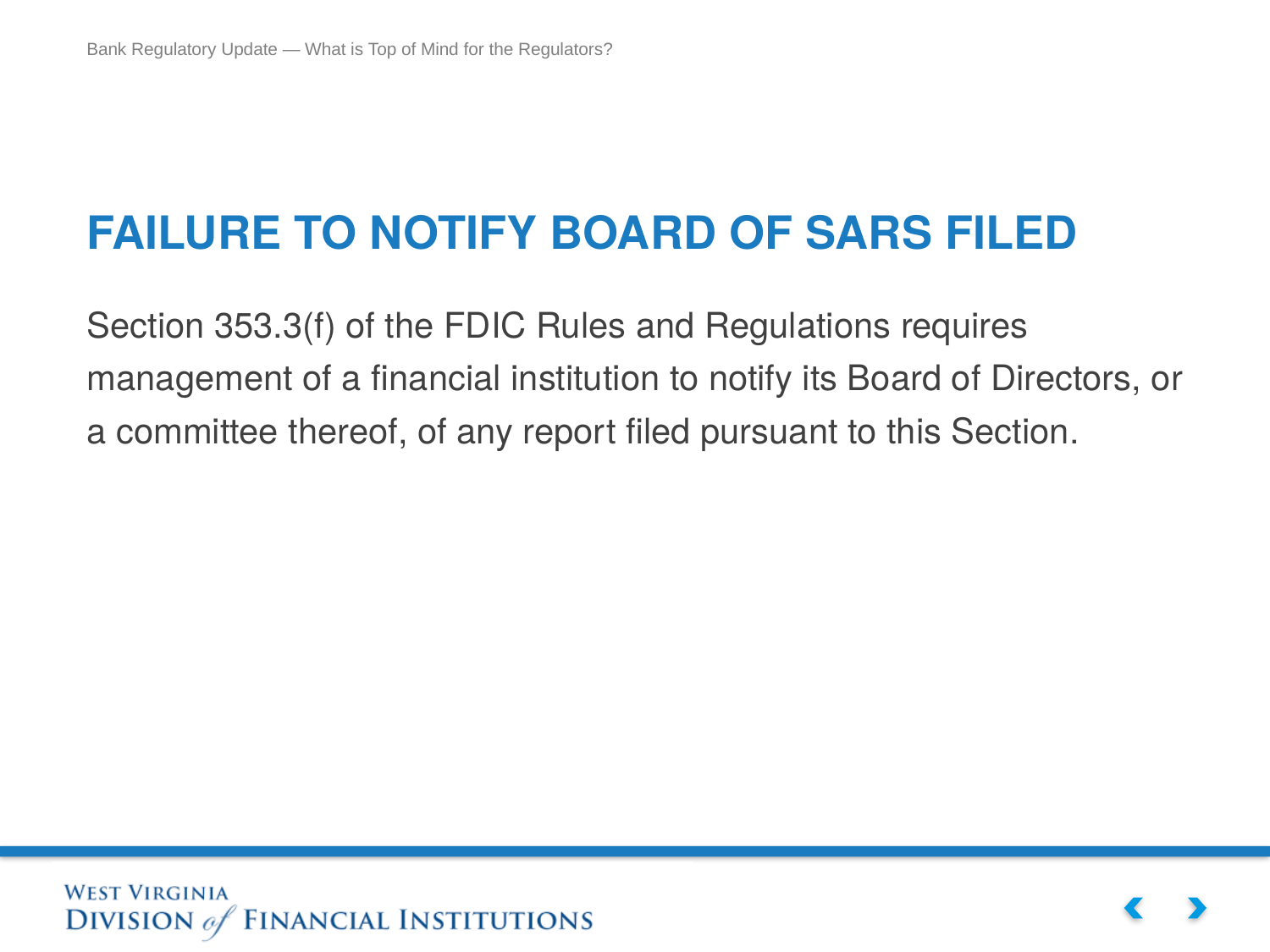

# FAILURE TO NOTIFY BOARD OF SARS FILED
Section 353.3(f) of the FDIC Rules and Regulations requires management of a financial institution to notify its Board of Directors, or a committee thereof, of any report filed pursuant to this Section.